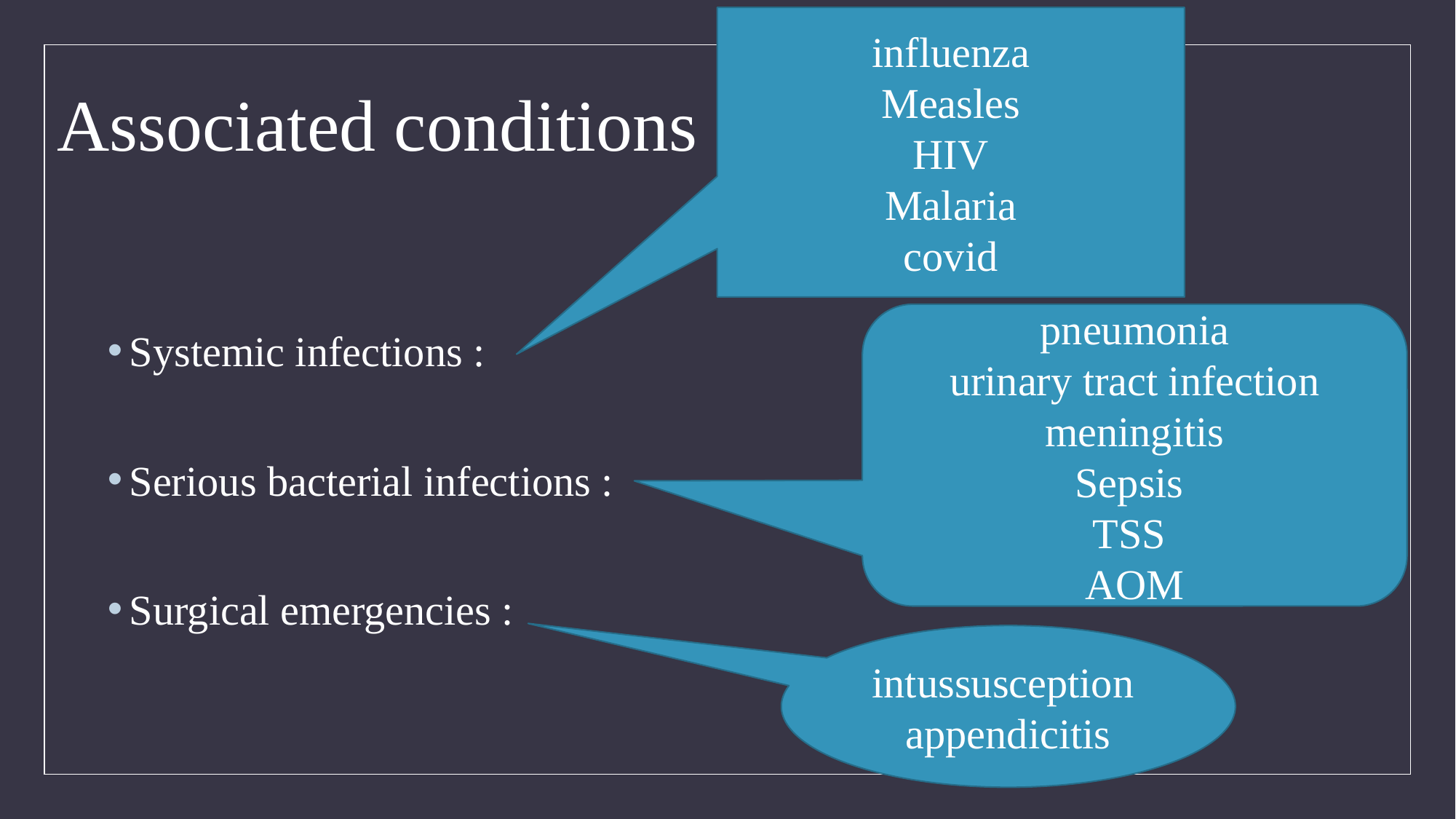

influenza
Measles
HIV
Malaria
covid
# Associated conditions

Systemic infections :

Serious bacterial infections :

Surgical emergencies :
pneumonia
urinary tract infection meningitis
Sepsis
TSS
AOM
intussusception
appendicitis